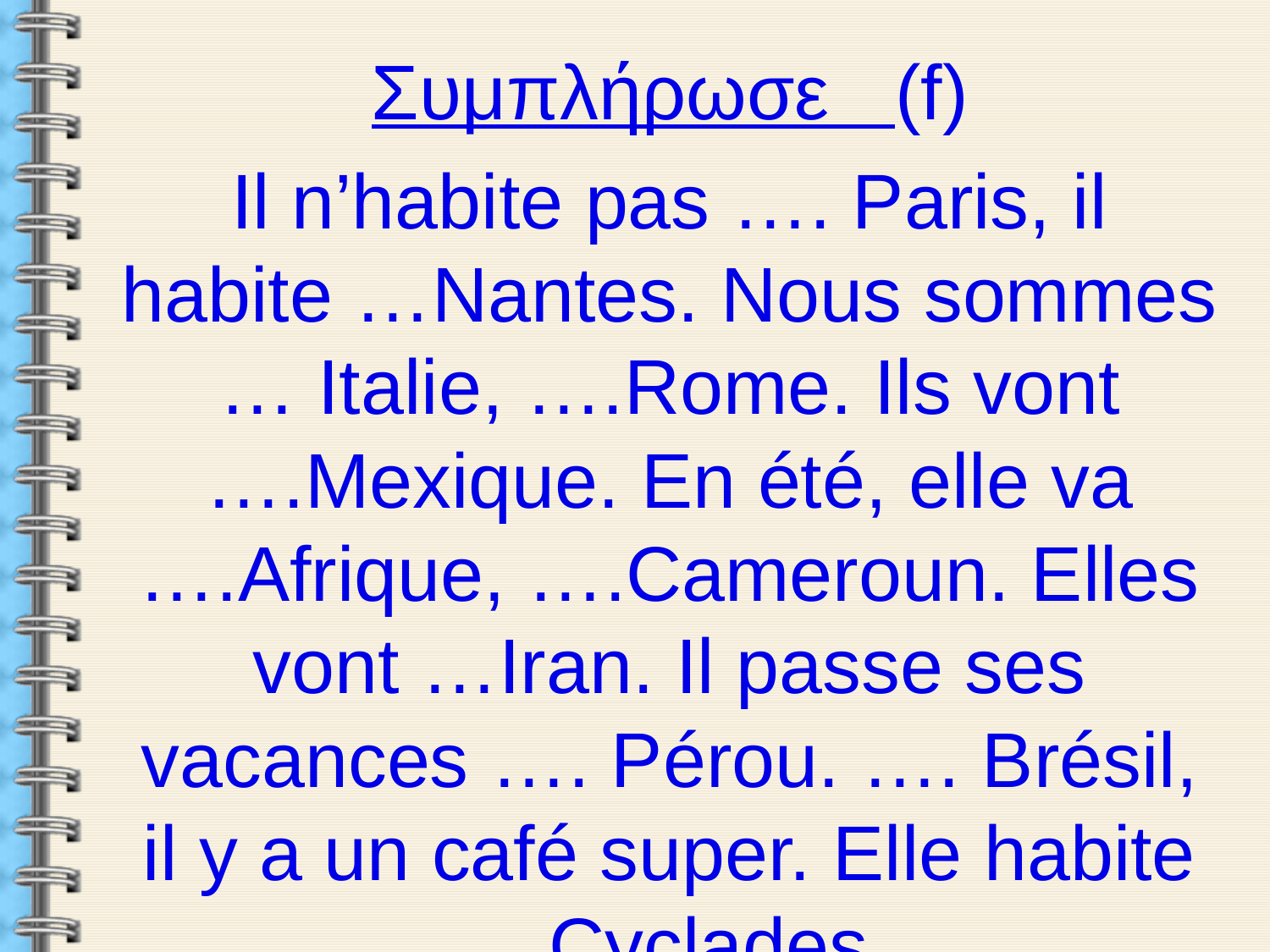

Συμπλήρωσε   (f)
Il n’habite pas …. Paris, il habite …Nantes. Nous sommes … Italie, ….Rome. Ils vont ….Mexique. En été, elle va ….Afrique, ….Cameroun. Elles vont …Iran. Il passe ses vacances …. Pérou. …. Brésil, il y a un café super. Elle habite …. Cyclades.